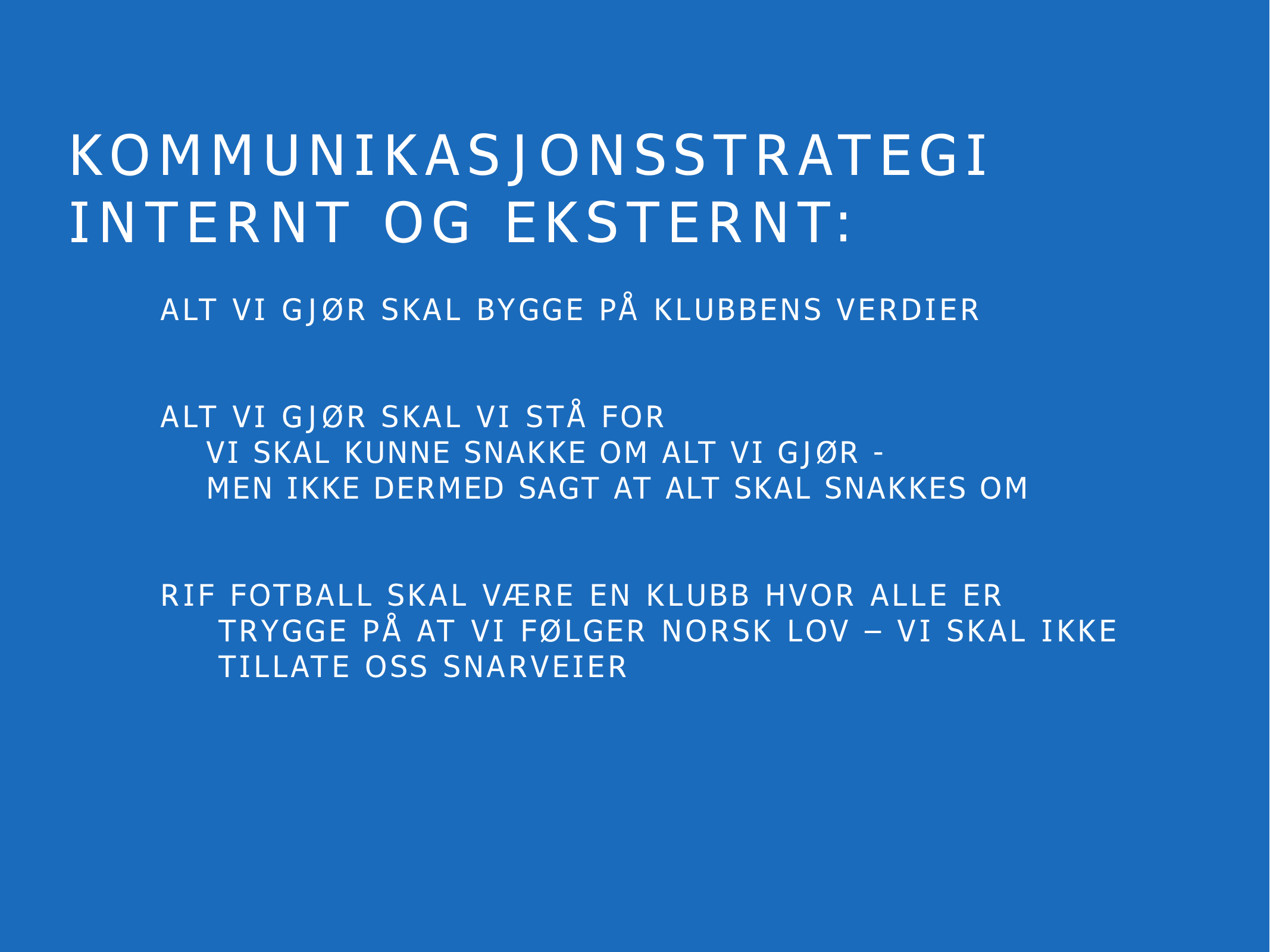

# KOMMUNIKASJONSSTRATEGI INTERNT OG EKSTERNT:

Alt vi gjør skal bygge på KLUBBENS verdier

Alt vi gjør skal VI STÅ FOR
VI SKAL KUNNE SNAKKE OM ALT VI GJØR -
Men ikke dermed sagt at alt skal SNAKKES OM

Rif FOTBALL SKAL VÆRE EN KLUBB HVOR ALLE ER
TRYGGe PÅ at vi FØLGER NORSk LOV – VI SKAL IKKE TILLATE OSS SNARVEIER